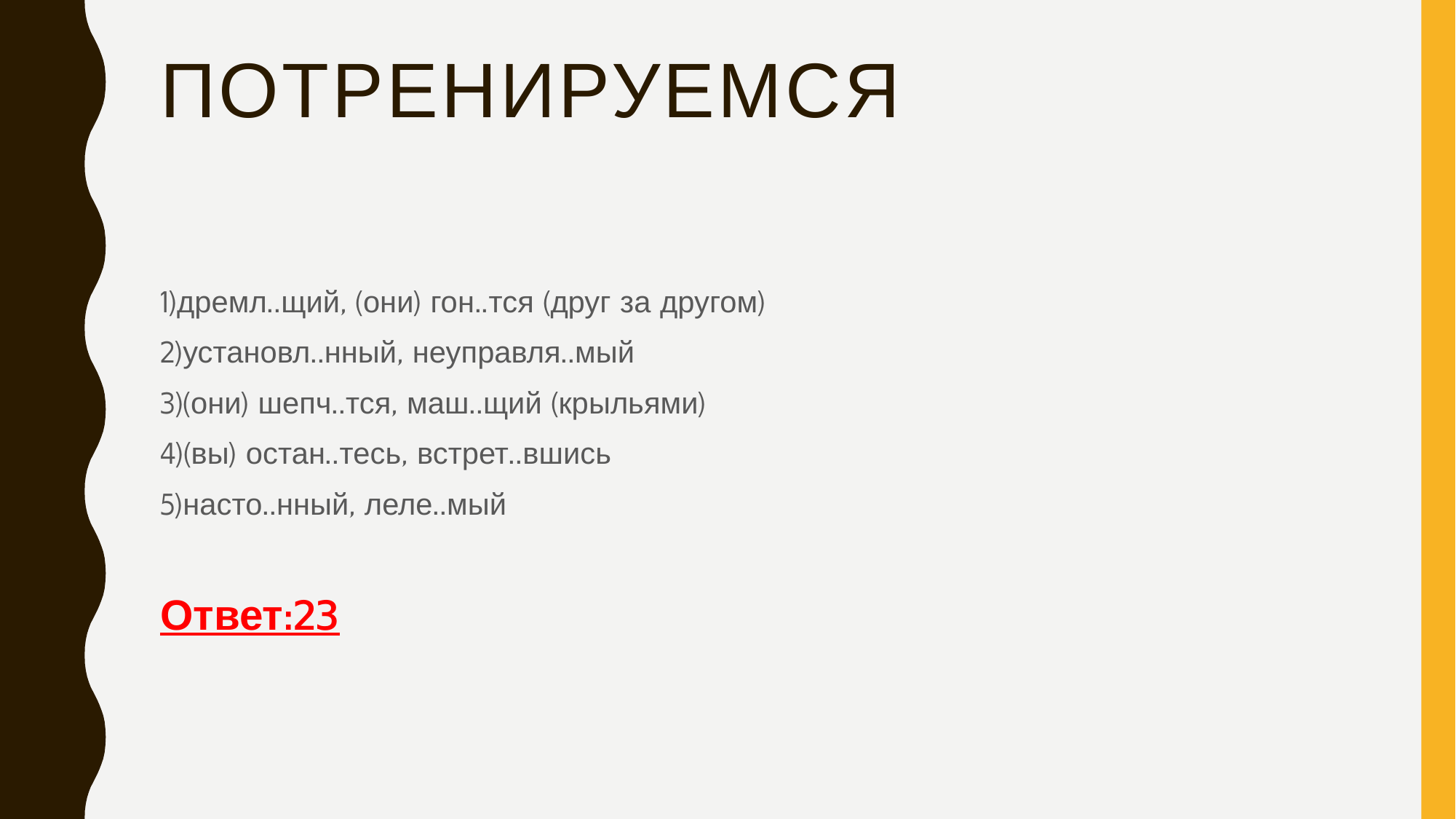

# Потренируемся
1)дремл..щий, (они) гон..тся (друг за другом)
2)установл..нный, неуправля..мый
3)(они) шепч..тся, маш..щий (крыльями)
4)(вы) остан..тесь, встрет..вшись
5)насто..нный, леле..мый

Ответ:23